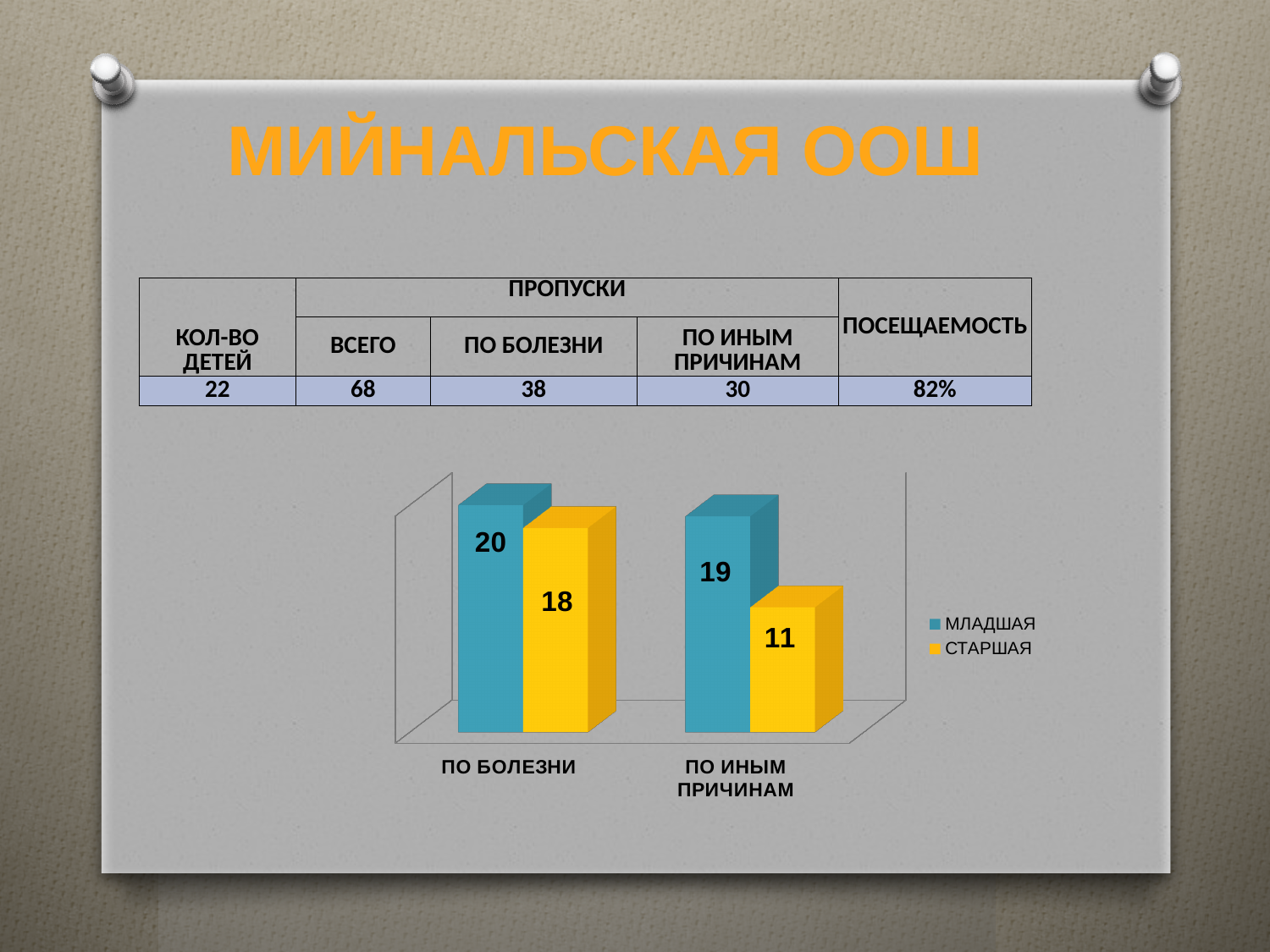

МИЙНАЛЬСКАЯ ООШ
| КОЛ-ВО ДЕТЕЙ | ПРОПУСКИ |  |  | ПОСЕЩАЕМОСТЬ |
| --- | --- | --- | --- | --- |
|  | ВСЕГО | ПО БОЛЕЗНИ | ПО ИНЫМ ПРИЧИНАМ |  |
| 22 | 68 | 38 | 30 | 82% |

[unsupported chart]